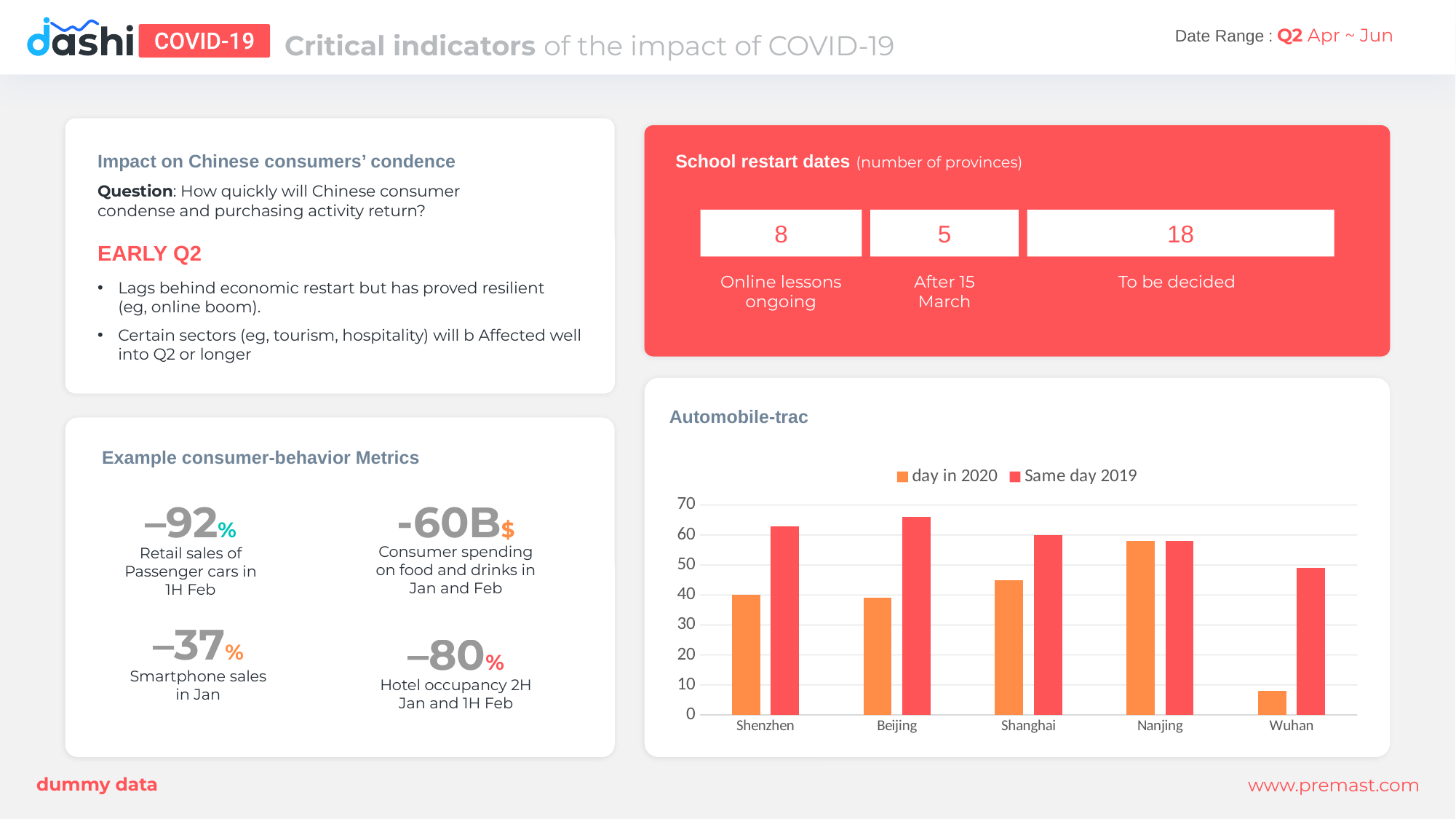

Critical indicators of the impact of COVID-19

Impact on Chinese consumers’ condence
School restart dates (number of provinces)
Question: How quickly will Chinese consumer
condense and purchasing activity return?
8
5
18
EARLY Q2
Online lessons ongoing
After 15 March
To be decided
Lags behind economic restart but has proved resilient
(eg, online boom).
Certain sectors (eg, tourism, hospitality) will b Affected well into Q2 or longer

Automobile-trac

Example consumer-behavior Metrics

### Chart

| Category | day in 2020 | Same day 2019 |
|---|---|---|
| Shenzhen | 40.0 | 63.0 |
| Beijing | 39.0 | 66.0 |
| Shanghai | 45.0 | 60.0 |
| Nanjing | 58.0 | 58.0 |
| Wuhan | 8.0 | 49.0 |
–92%
Retail sales of Passenger cars in 1H Feb
-60B$
Consumer spending on food and drinks in Jan and Feb
–37%
Smartphone sales in Jan
–80%
Hotel occupancy 2H Jan and 1H Feb
dummy data